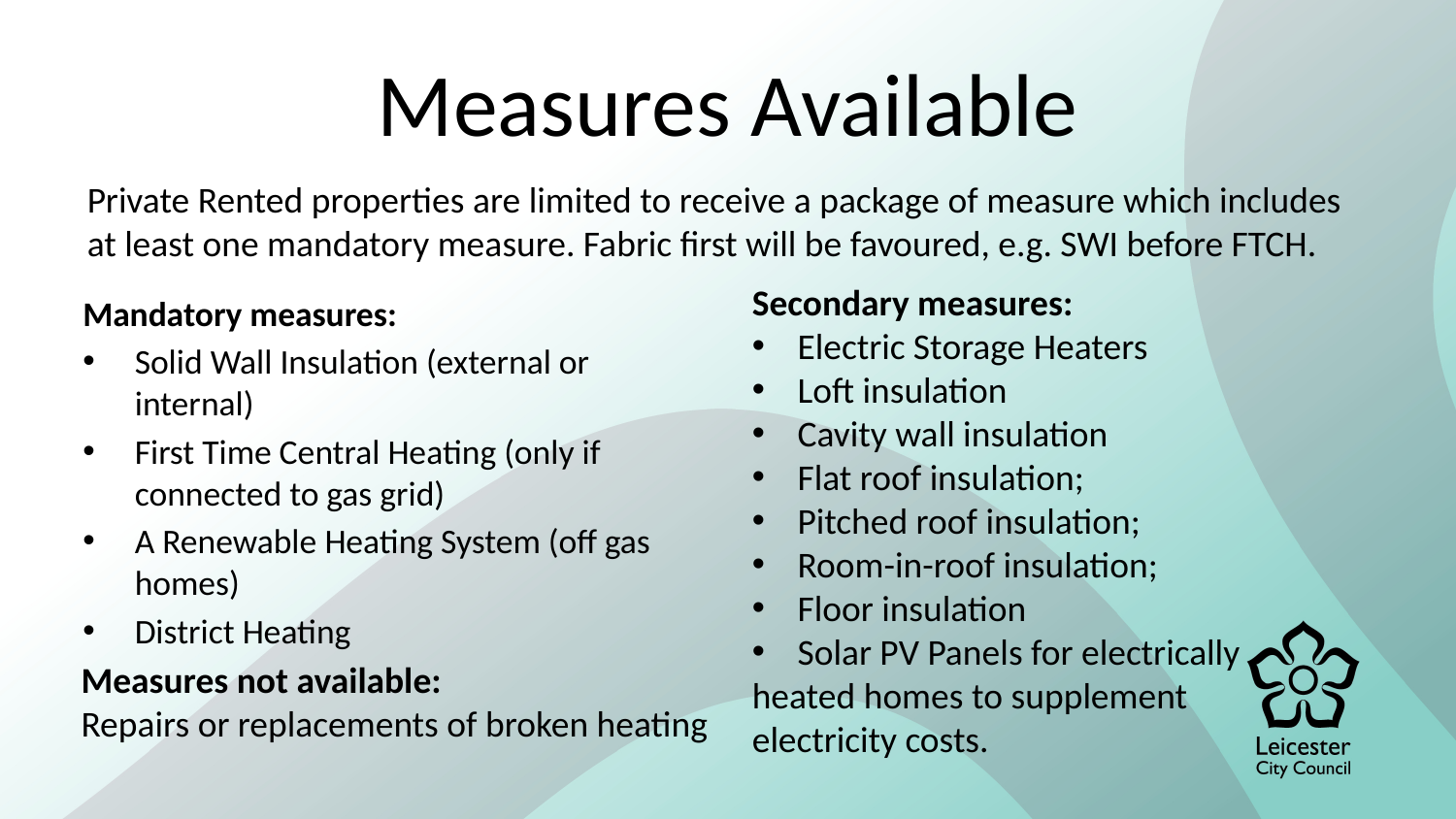

# Measures Available
Private Rented properties are limited to receive a package of measure which includes at least one mandatory measure. Fabric first will be favoured, e.g. SWI before FTCH.
Secondary measures:
Electric Storage Heaters
Loft insulation
Cavity wall insulation
Flat roof insulation;
Pitched roof insulation;
Room-in-roof insulation;
Floor insulation
Solar PV Panels for electrically
heated homes to supplement
electricity costs.

Mandatory measures:
Solid Wall Insulation (external or internal)
First Time Central Heating (only if connected to gas grid)
A Renewable Heating System (off gas homes)
District Heating

Measures not available:
Repairs or replacements of broken heating